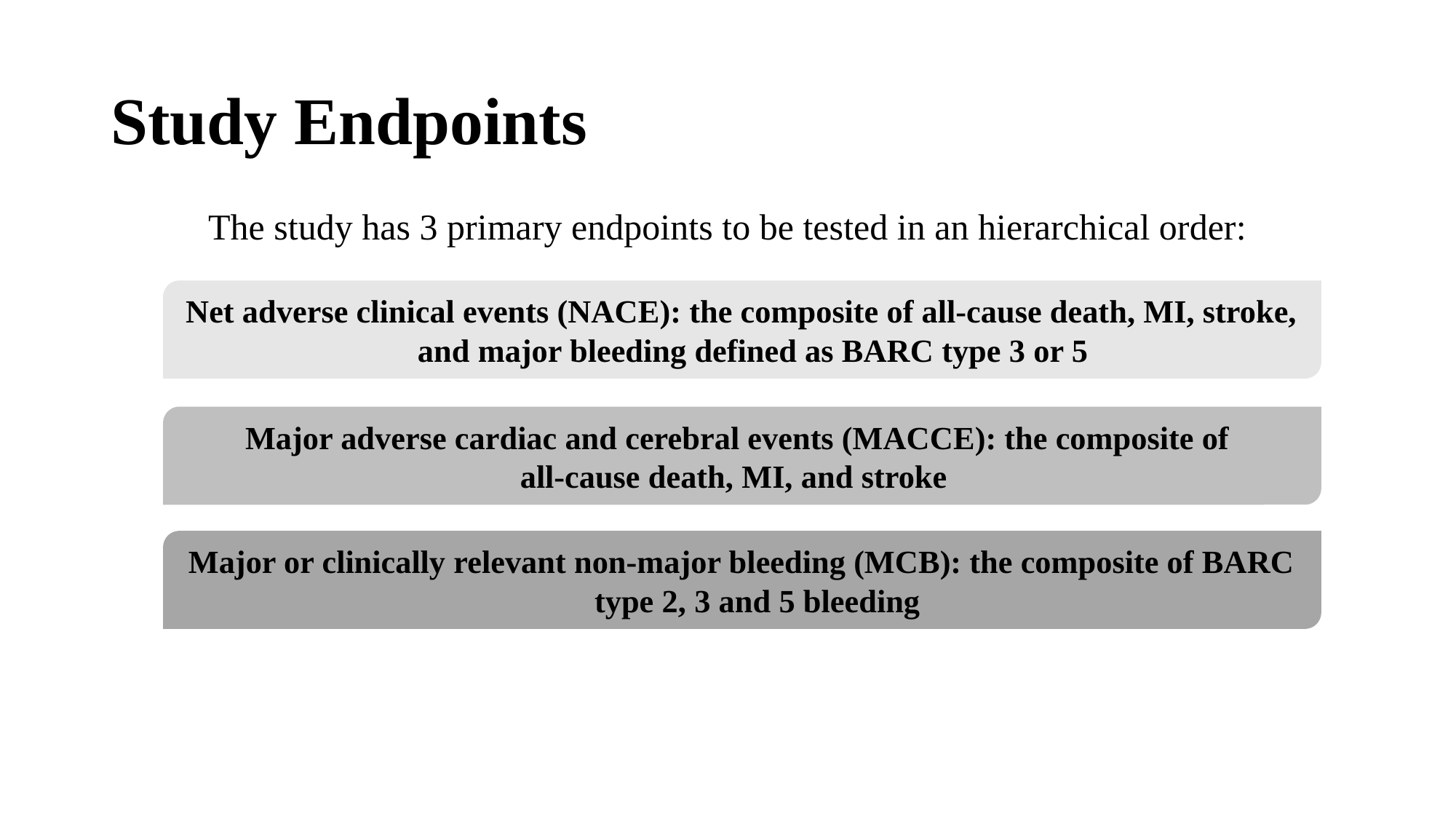

# Study Endpoints
The study has 3 primary endpoints to be tested in an hierarchical order:
Net adverse clinical events (NACE): the composite of all-cause death, MI, stroke, and major bleeding defined as BARC type 3 or 5
Major adverse cardiac and cerebral events (MACCE): the composite of
all-cause death, MI, and stroke
Major or clinically relevant non-major bleeding (MCB): the composite of BARC type 2, 3 and 5 bleeding